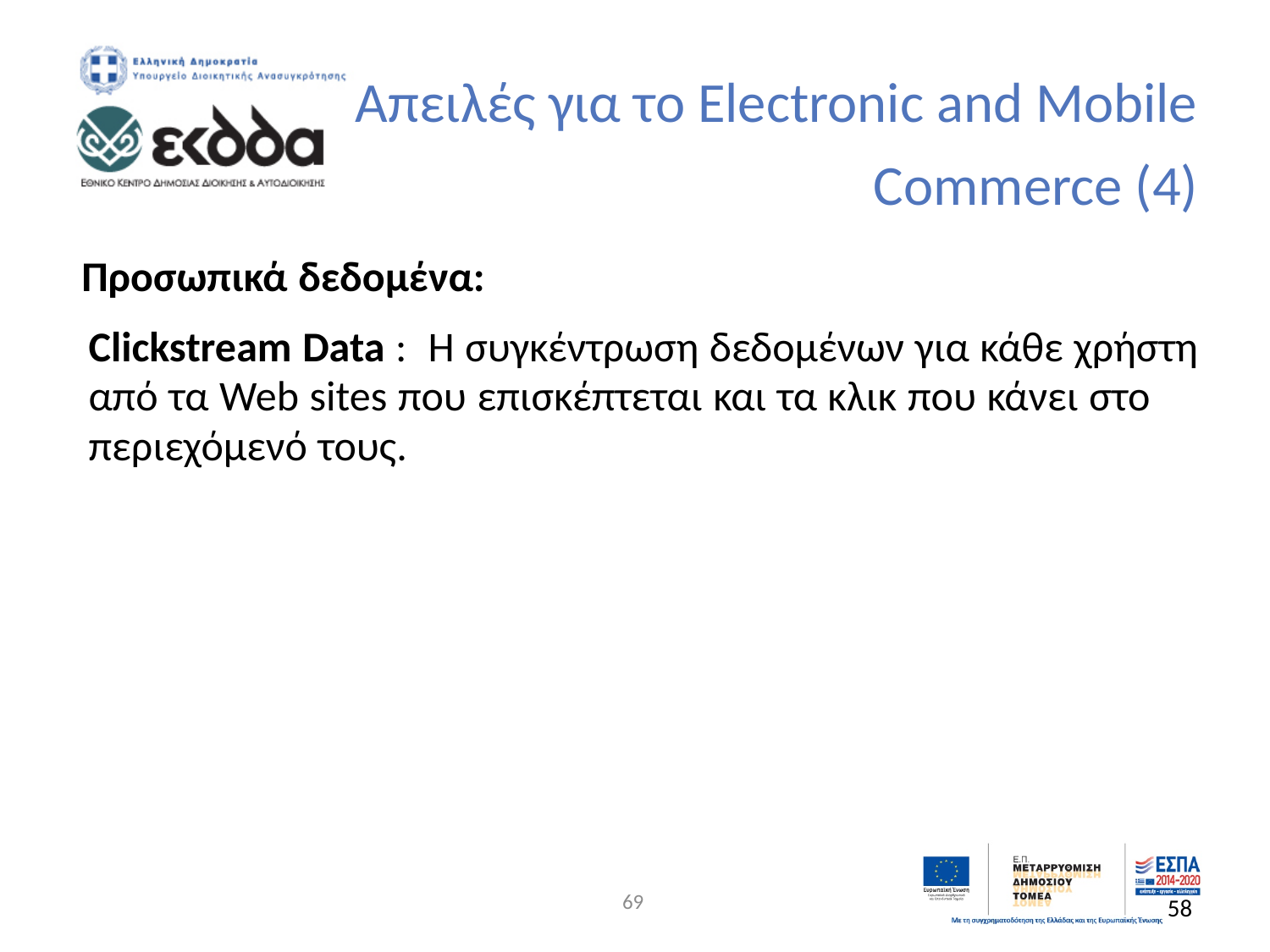

Απειλές για το Electronic and Mobile
			Commerce (4)
Προσωπικά δεδομένα:
	Clickstream Data :  Η συγκέντρωση δεδομένων για κάθε χρήστη
	από τα Web sites που επισκέπτεται και τα κλικ που κάνει στο
	περιεχόμενό τους.
69
58